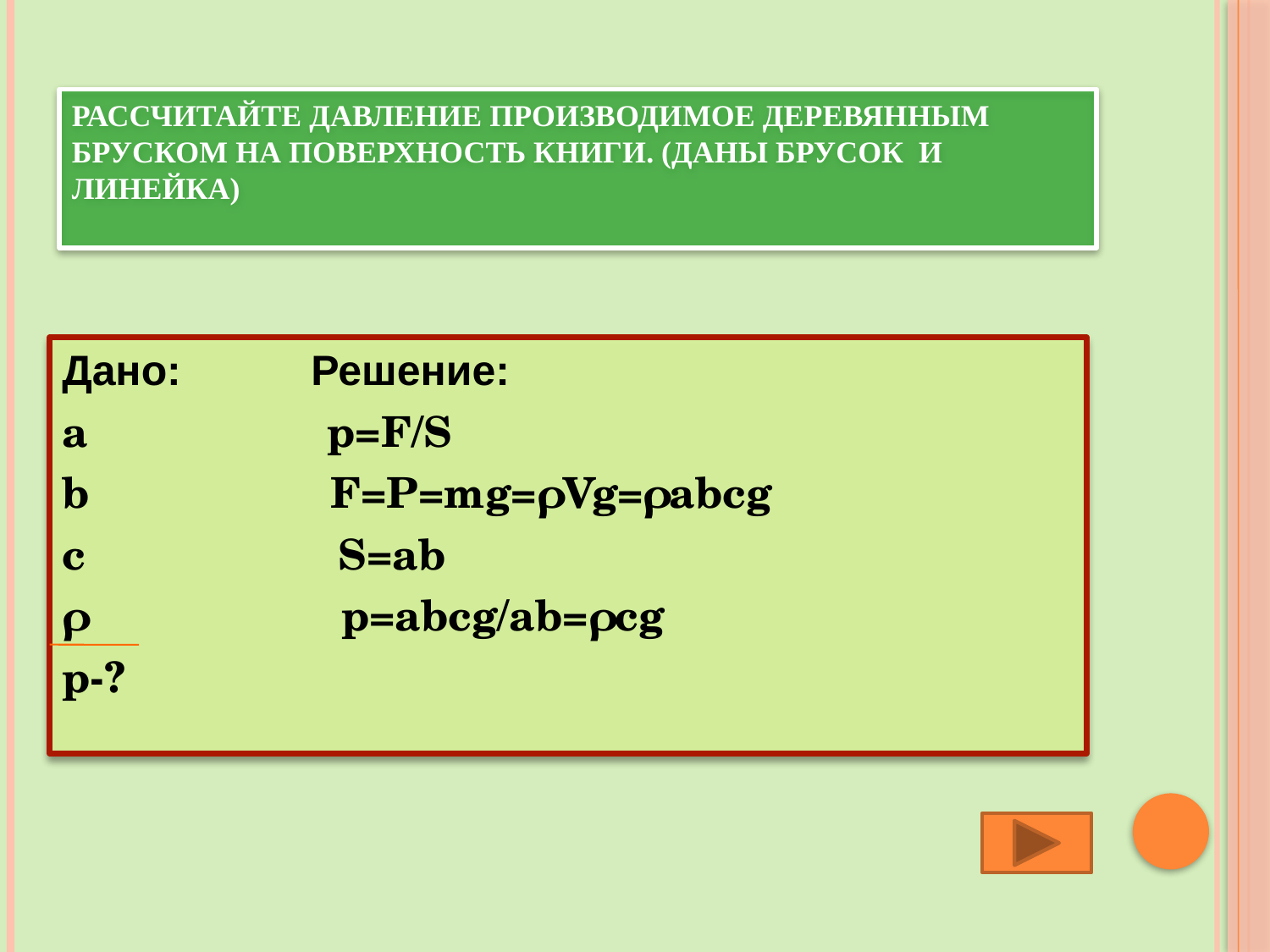

# Рассчитайте давление производимое деревянным бруском на поверхность книги. (Даны брусок  и  линейка)
Дано:           Решение:
a                    p=F/S
b                    F=P=mg=ρVg=ρabcg
c                     S=ab
ρ                     p=abcg/ab=ρcg
p-?